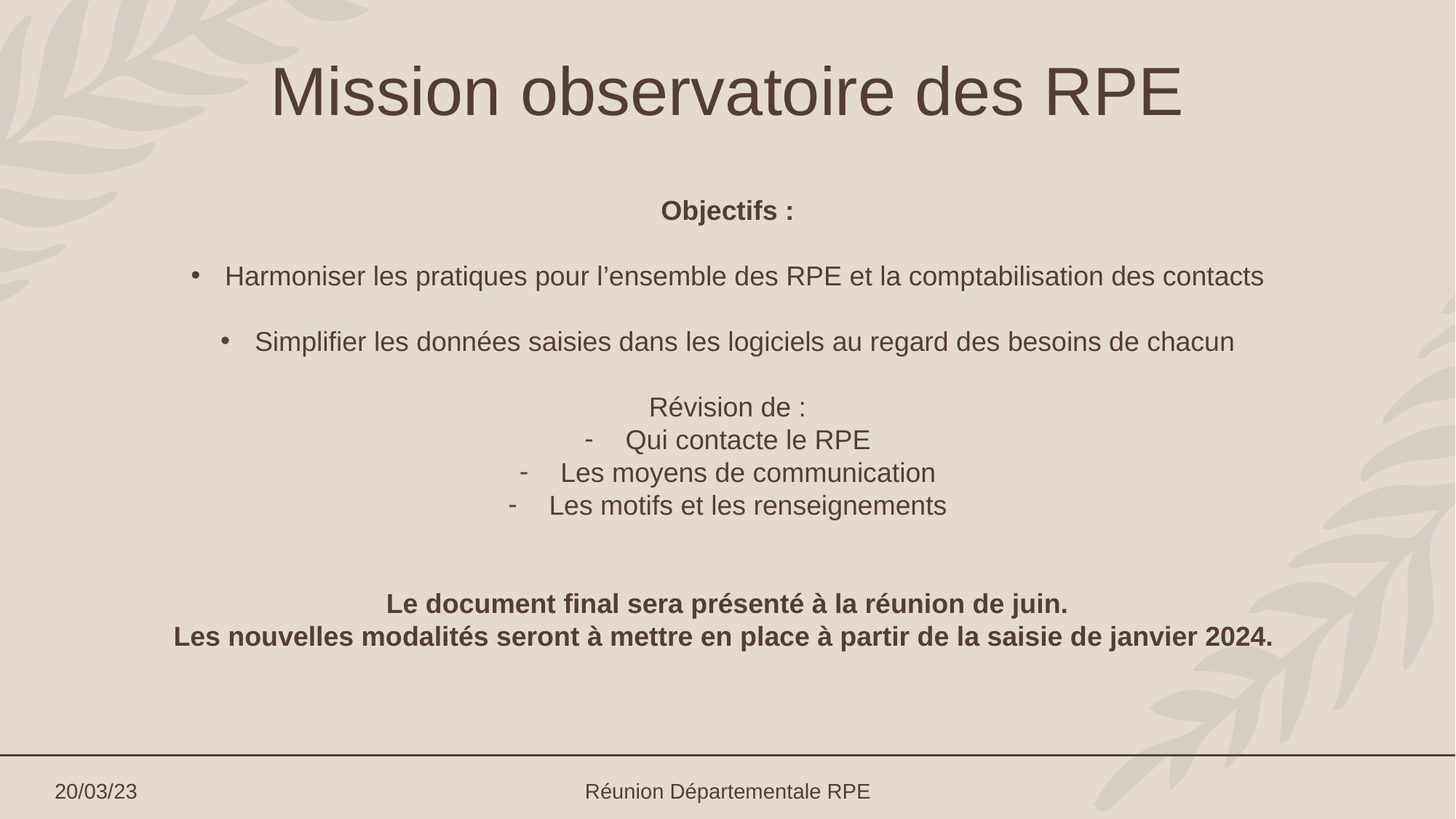

Mission observatoire des RPE
Objectifs :

Harmoniser les pratiques pour l’ensemble des RPE et la comptabilisation des contacts

Simplifier les données saisies dans les logiciels au regard des besoins de chacun

Révision de :
Qui contacte le RPE
Les moyens de communication
Les motifs et les renseignements

Le document final sera présenté à la réunion de juin.
Les nouvelles modalités seront à mettre en place à partir de la saisie de janvier 2024.
20/03/23
Réunion Départementale RPE